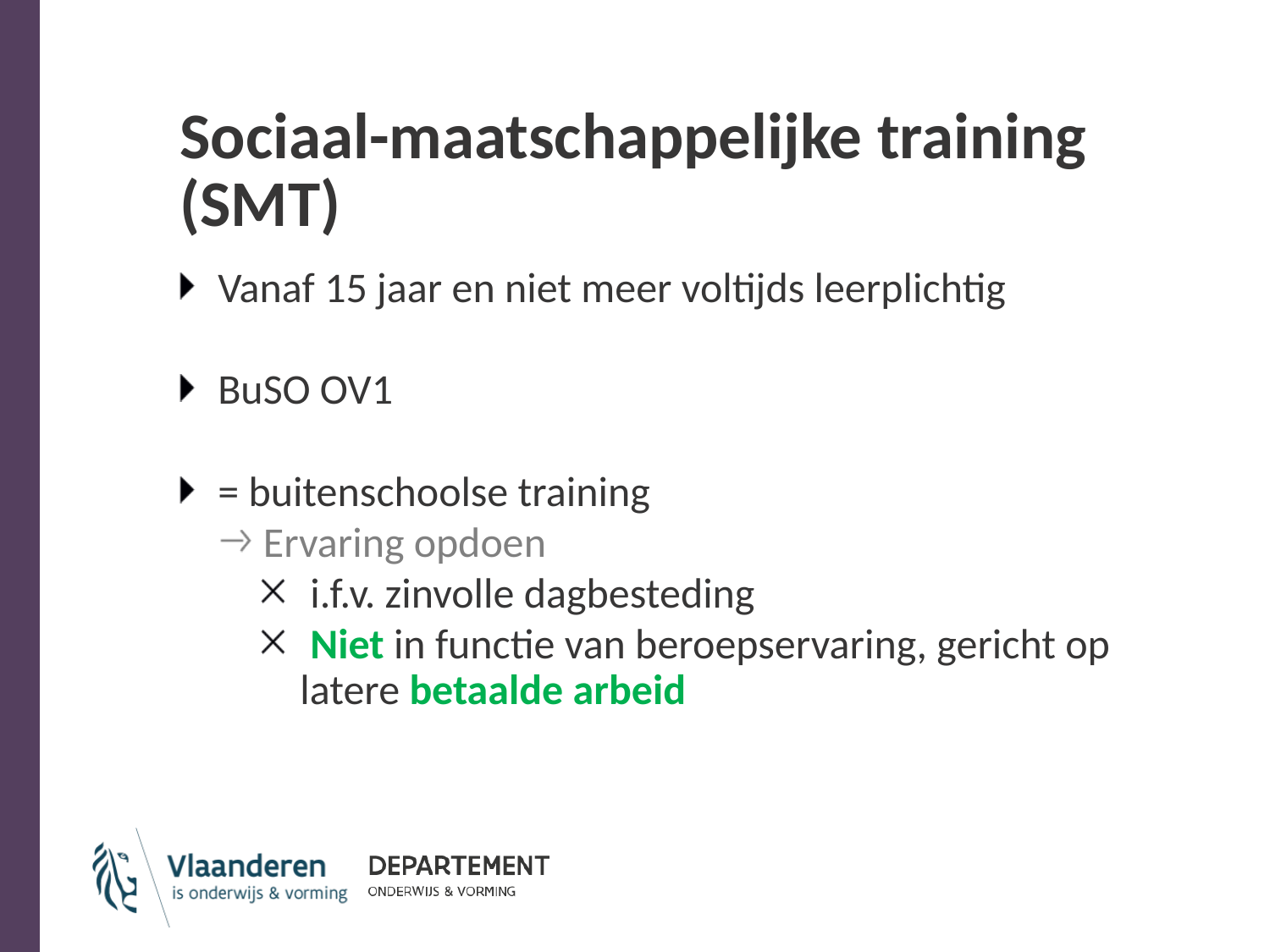

# Sociaal-maatschappelijke training (SMT)
Vanaf 15 jaar en niet meer voltijds leerplichtig

BuSO OV1

= buitenschoolse training
Ervaring opdoen
i.f.v. zinvolle dagbesteding
Niet in functie van beroepservaring, gericht op latere betaalde arbeid